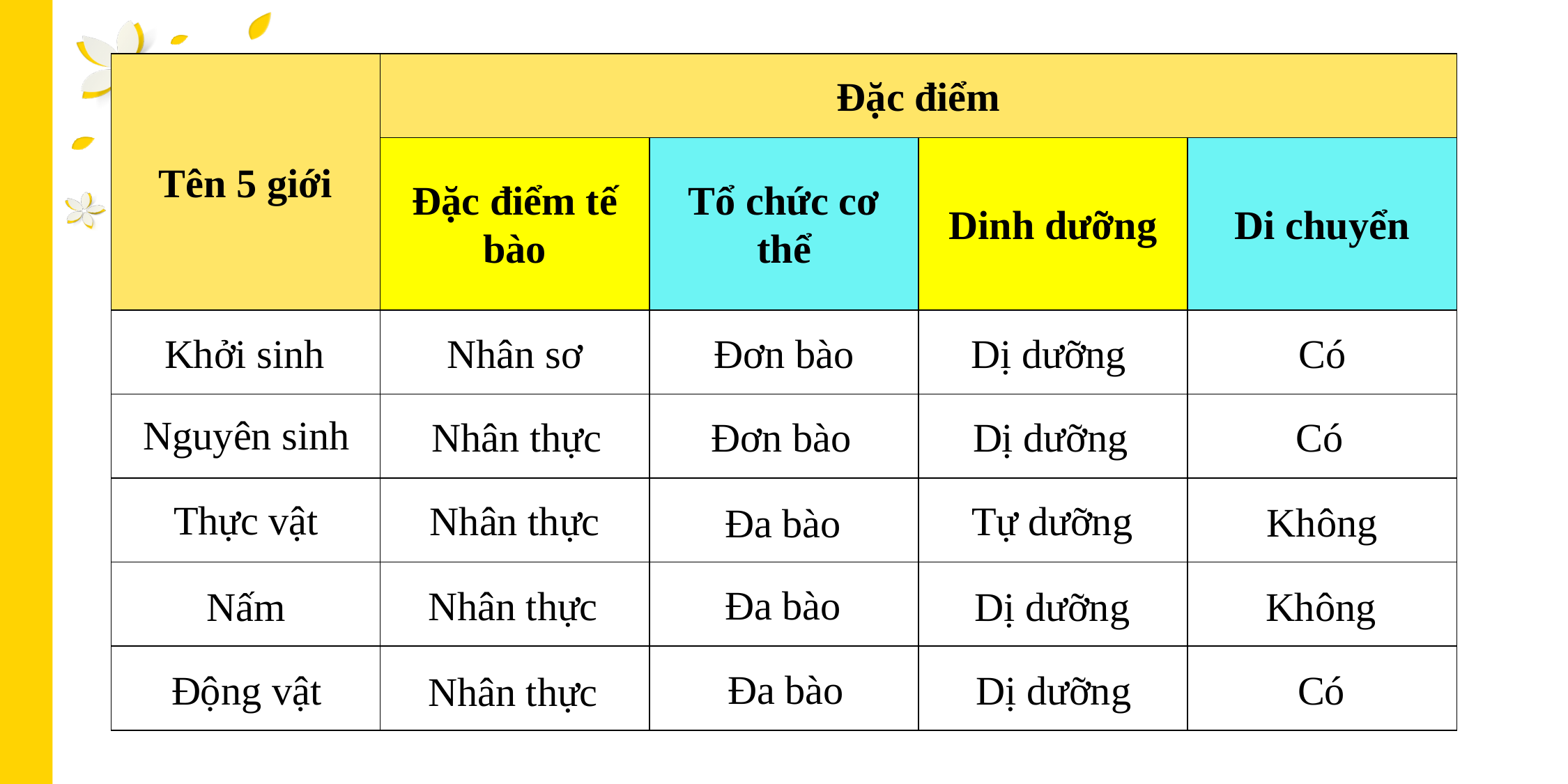

| Tên 5 giới | Đặc điểm |  |  |  |
| --- | --- | --- | --- | --- |
|  | Đặc điểm tế bào | Tổ chức cơ thể | Dinh dưỡng | Di chuyển |
|  |  |  |  |  |
|  |  |  |  |  |
|  |  |  |  |  |
|  |  |  |  |  |
|  |  |  |  |  |
Khởi sinh
Nhân sơ
Đơn bào
Dị dưỡng
Có
Nguyên sinh
Nhân thực
Đơn bào
Dị dưỡng
Có
Thực vật
Nhân thực
Tự dưỡng
Không
Đa bào
Đa bào
Nhân thực
Dị dưỡng
Nấm
Không
Đa bào
Dị dưỡng
Động vật
Có
Nhân thực